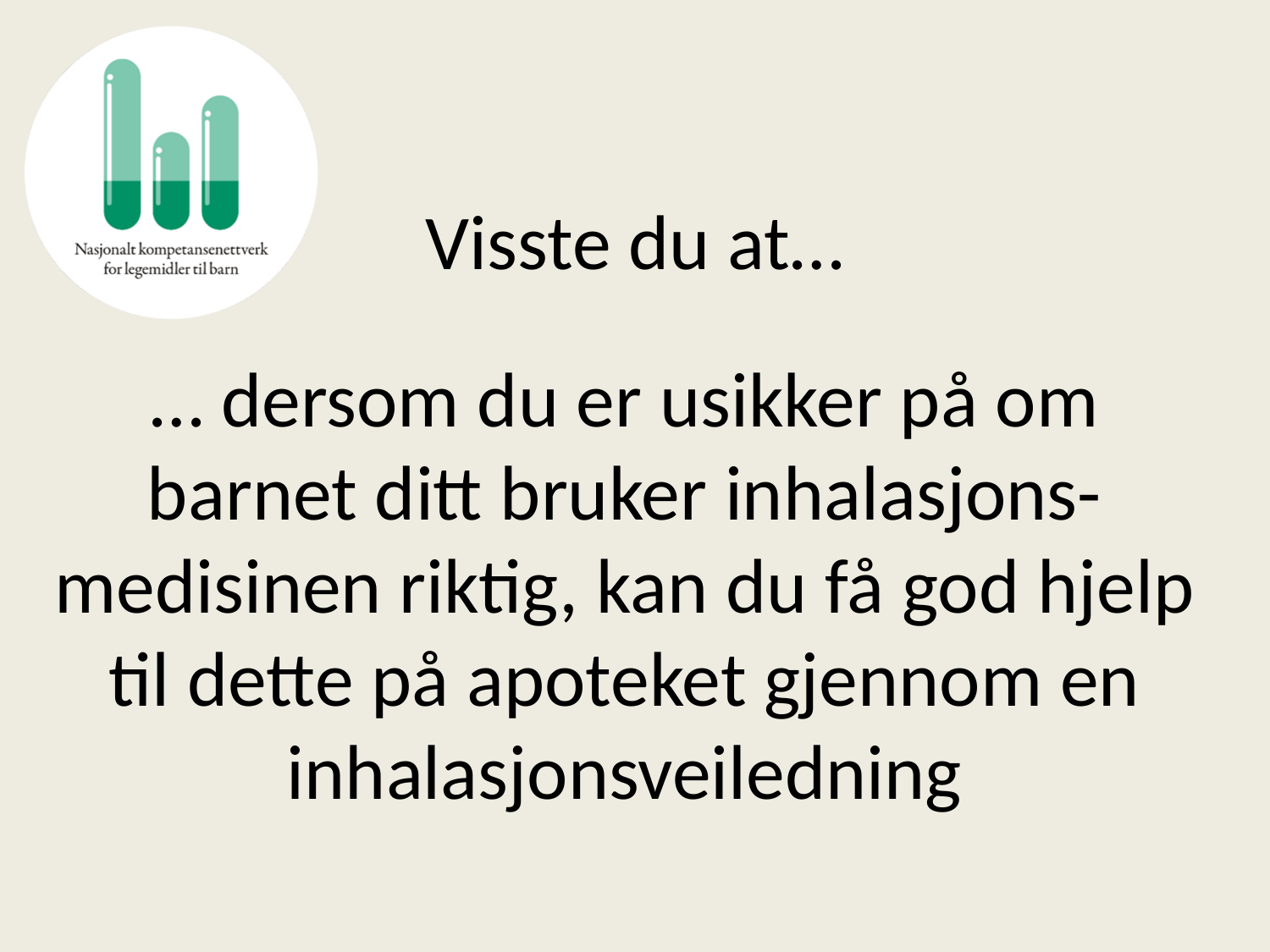

# Visste du at…
… dersom du er usikker på om barnet ditt bruker inhalasjons-medisinen riktig, kan du få god hjelp til dette på apoteket gjennom en inhalasjonsveiledning